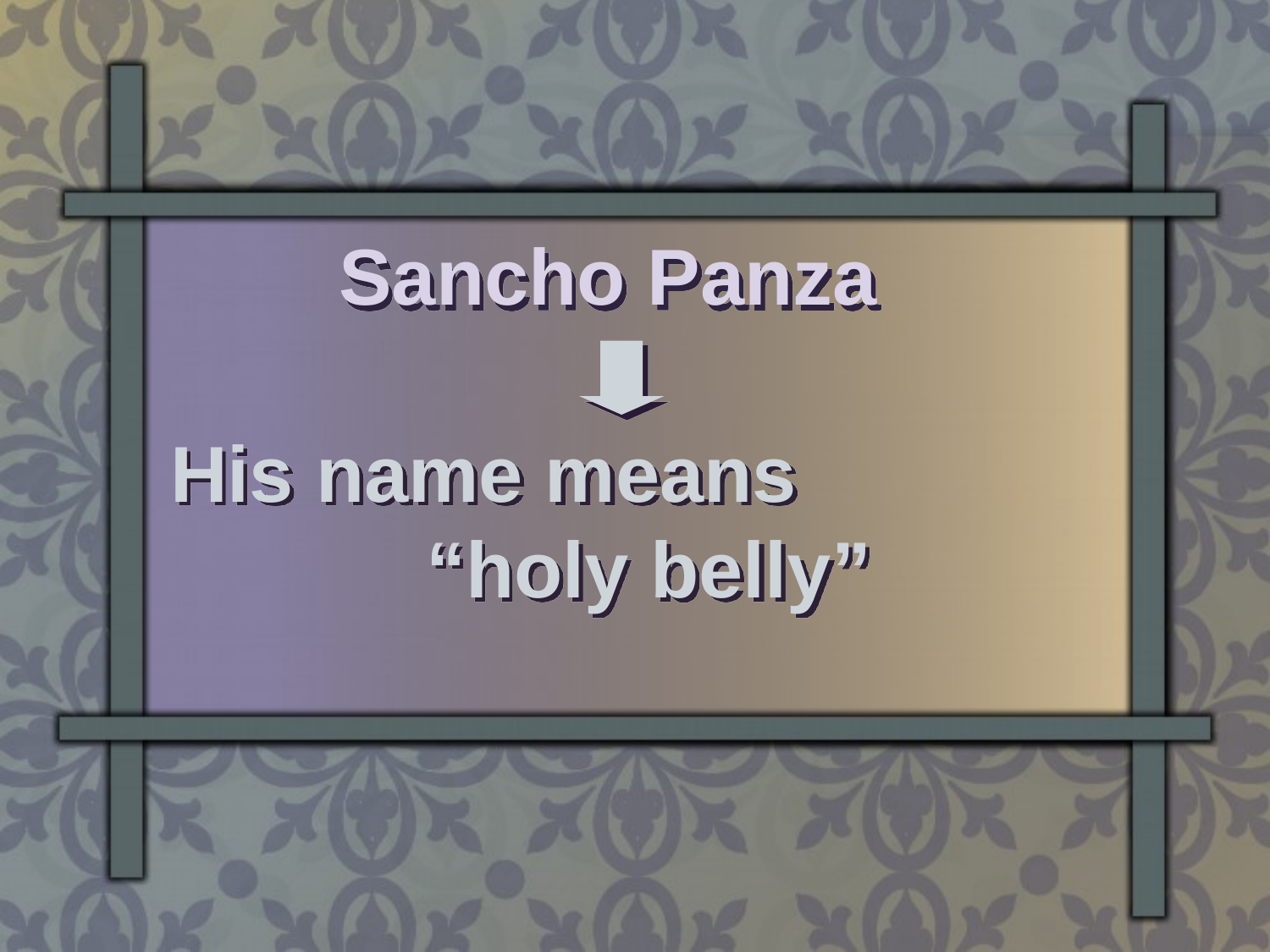

Sancho Panza

His name means                “holy belly”